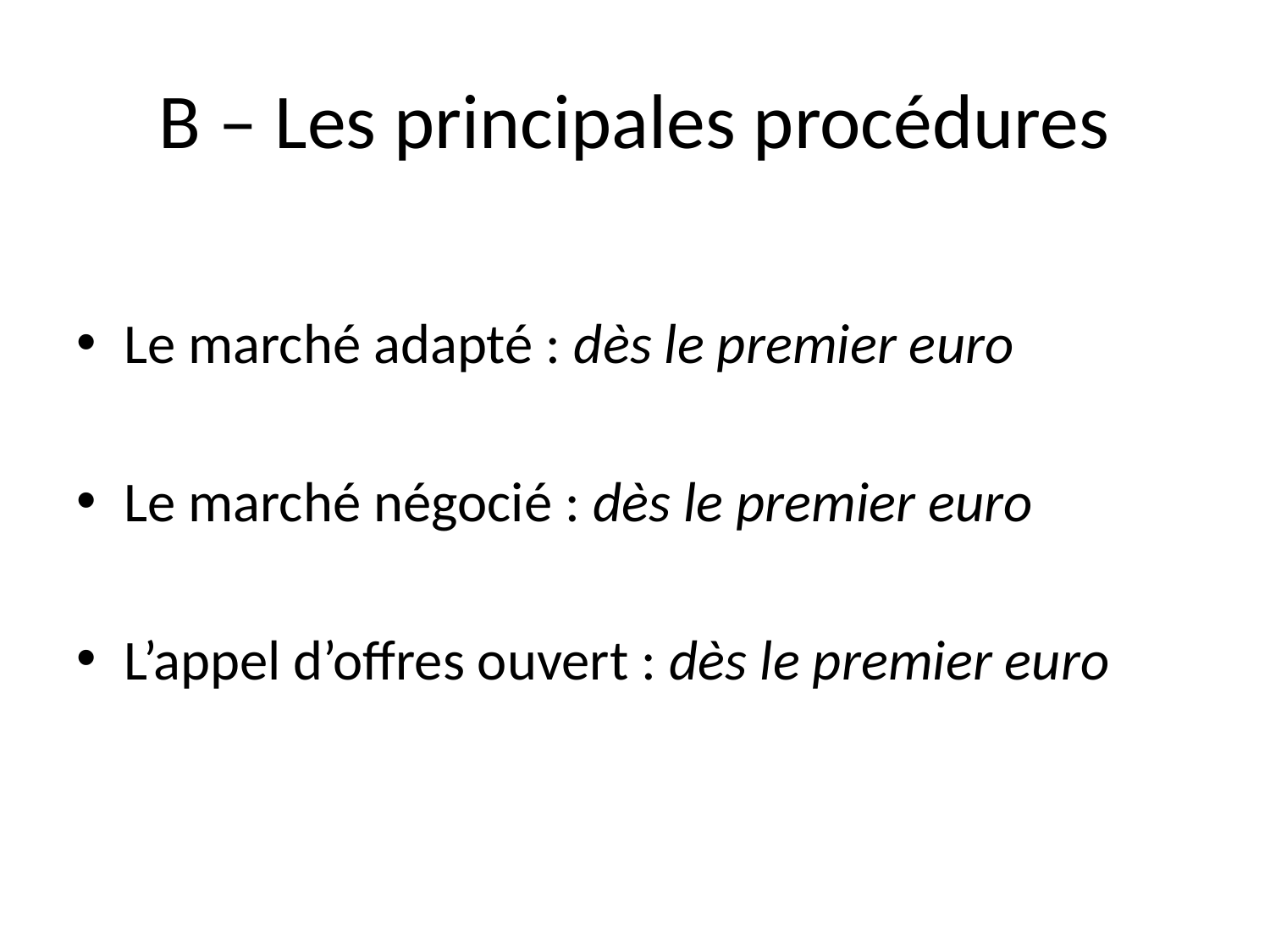

# B – Les principales procédures

Le marché adapté : dès le premier euro

Le marché négocié : dès le premier euro

L’appel d’offres ouvert : dès le premier euro